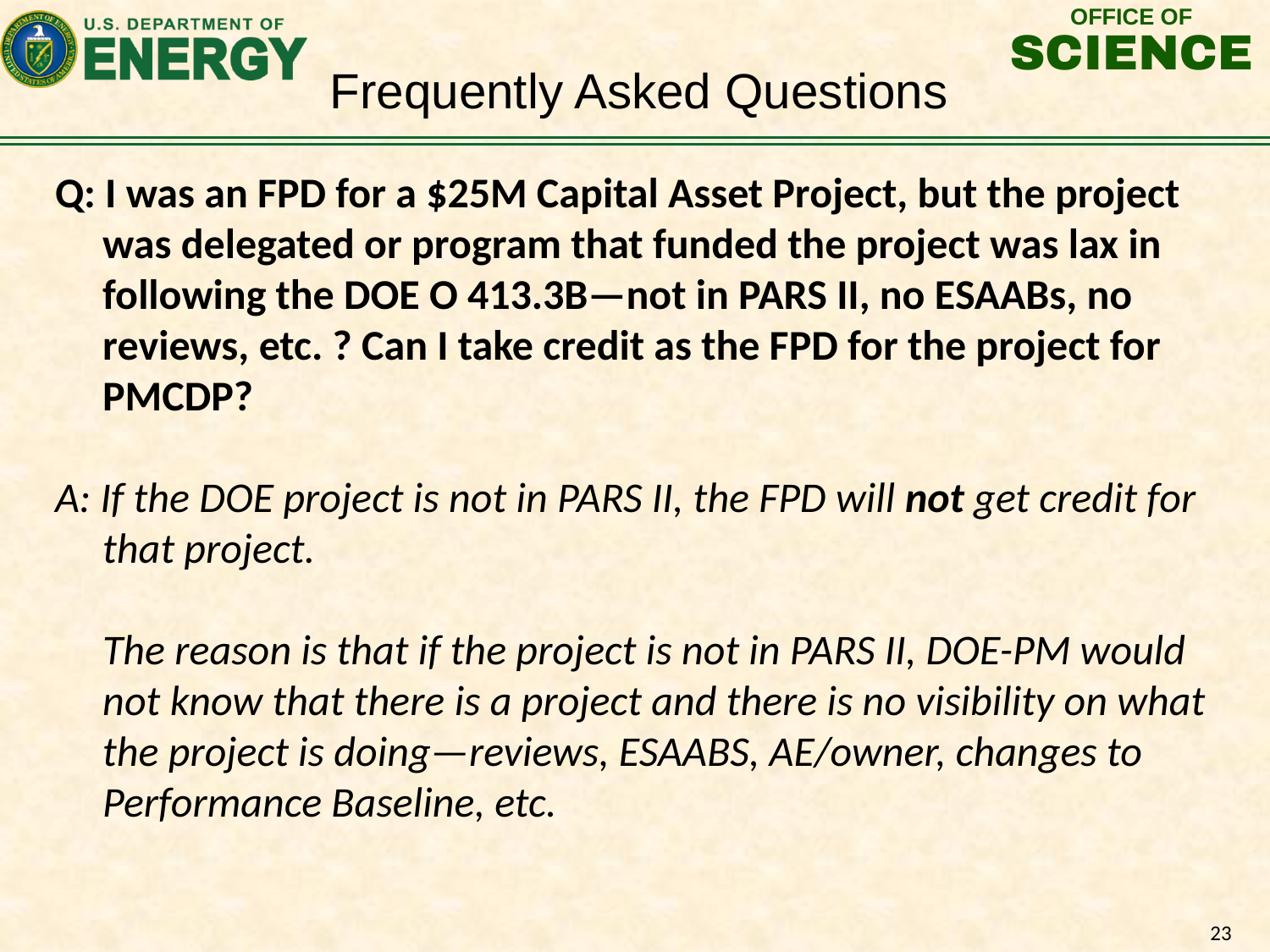

Frequently Asked Questions
Q: I was an FPD for a $25M Capital Asset Project, but the project was delegated or program that funded the project was lax in following the DOE O 413.3B—not in PARS II, no ESAABs, no reviews, etc. ? Can I take credit as the FPD for the project for PMCDP?

A: If the DOE project is not in PARS II, the FPD will not get credit for that project.

	The reason is that if the project is not in PARS II, DOE-PM would not know that there is a project and there is no visibility on what the project is doing—reviews, ESAABS, AE/owner, changes to Performance Baseline, etc.